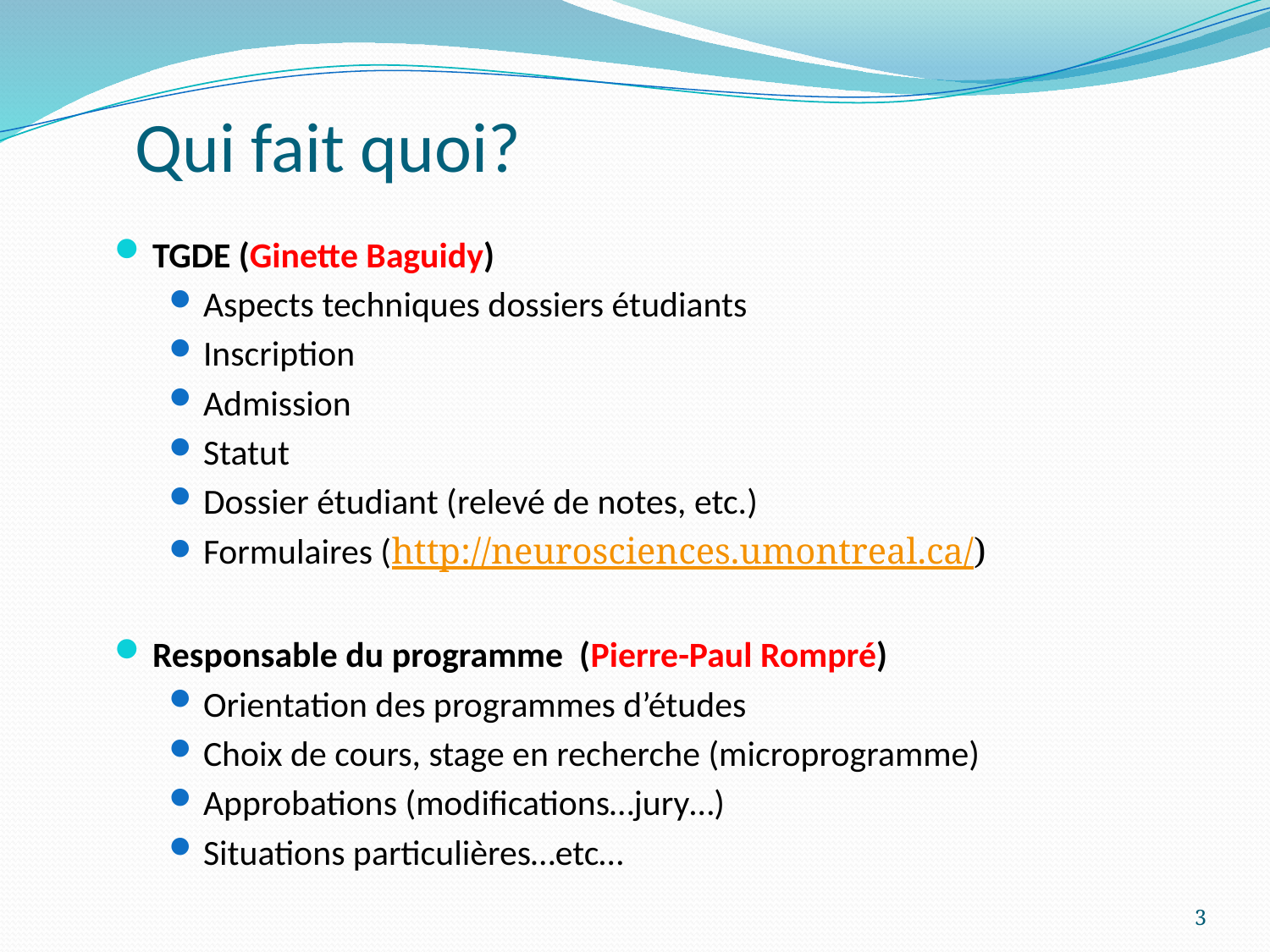

# Qui fait quoi?
TGDE (Ginette Baguidy)
Aspects techniques dossiers étudiants
Inscription
Admission
Statut
Dossier étudiant (relevé de notes, etc.)
Formulaires (http://neurosciences.umontreal.ca/)

Responsable du programme  (Pierre-Paul Rompré)
Orientation des programmes d’études
Choix de cours, stage en recherche (microprogramme)
Approbations (modifications…jury…)
Situations particulières…etc…
3